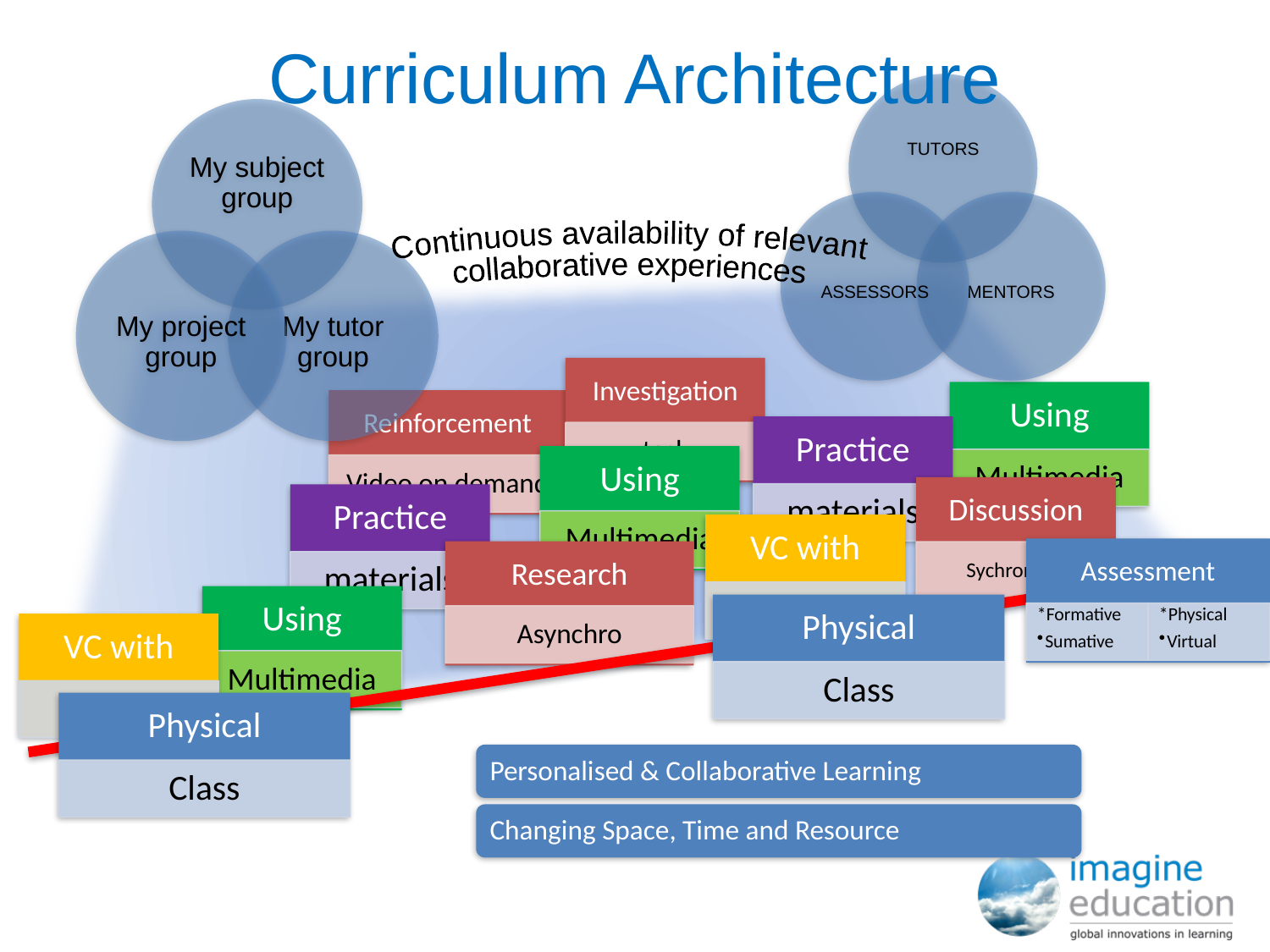

# Curriculum Architecture
TUTORS
MENTORS
ASSESSORS
My subject group
My tutor group
My project group

Continuous availability of relevant
collaborative experiences
Investigation
task
Using
Multimedia
Reinforcement
Video on demand
Practice
materials
Using
Multimedia
Discussion
Sychronous
Practice
materials
VC with
expert
Assessment
*Formative
Sumative
*Physical
Virtual
Research
Asynchro
Using
Multimedia
Physical
Class
VC with
expert
Physical
Class
Personalised & Collaborative Learning
Changing Space, Time and Resource